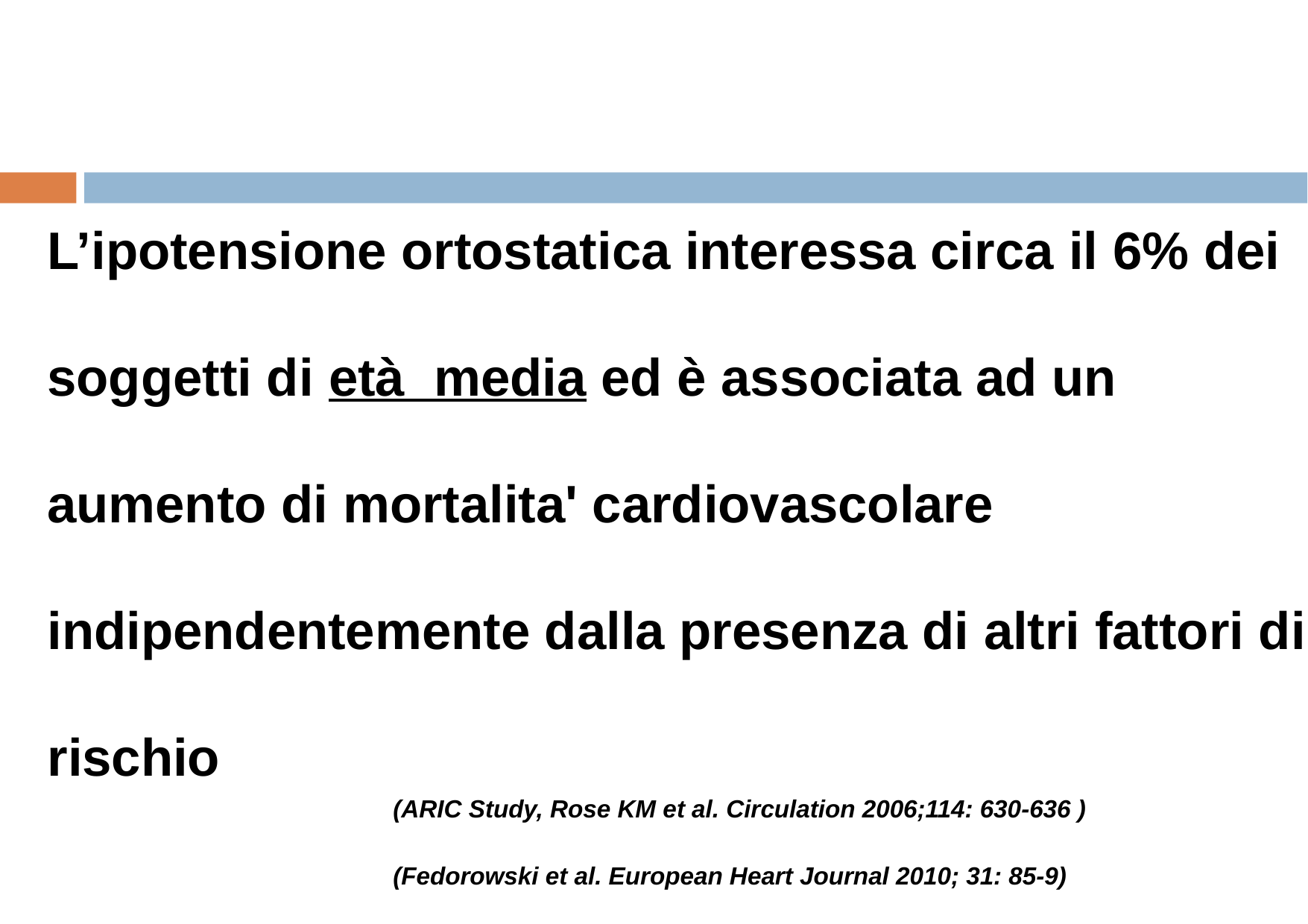

L’ipotensione ortostatica interessa circa	il 6% dei

soggetti di età  media ed è associata ad un

aumento di mortalita' cardiovascolare

indipendentemente dalla presenza di altri fattori di

rischio

(ARIC Study, Rose KM et al. Circulation 2006;114: 630-636 )
(Fedorowski et al. European Heart Journal 2010; 31: 85-9)